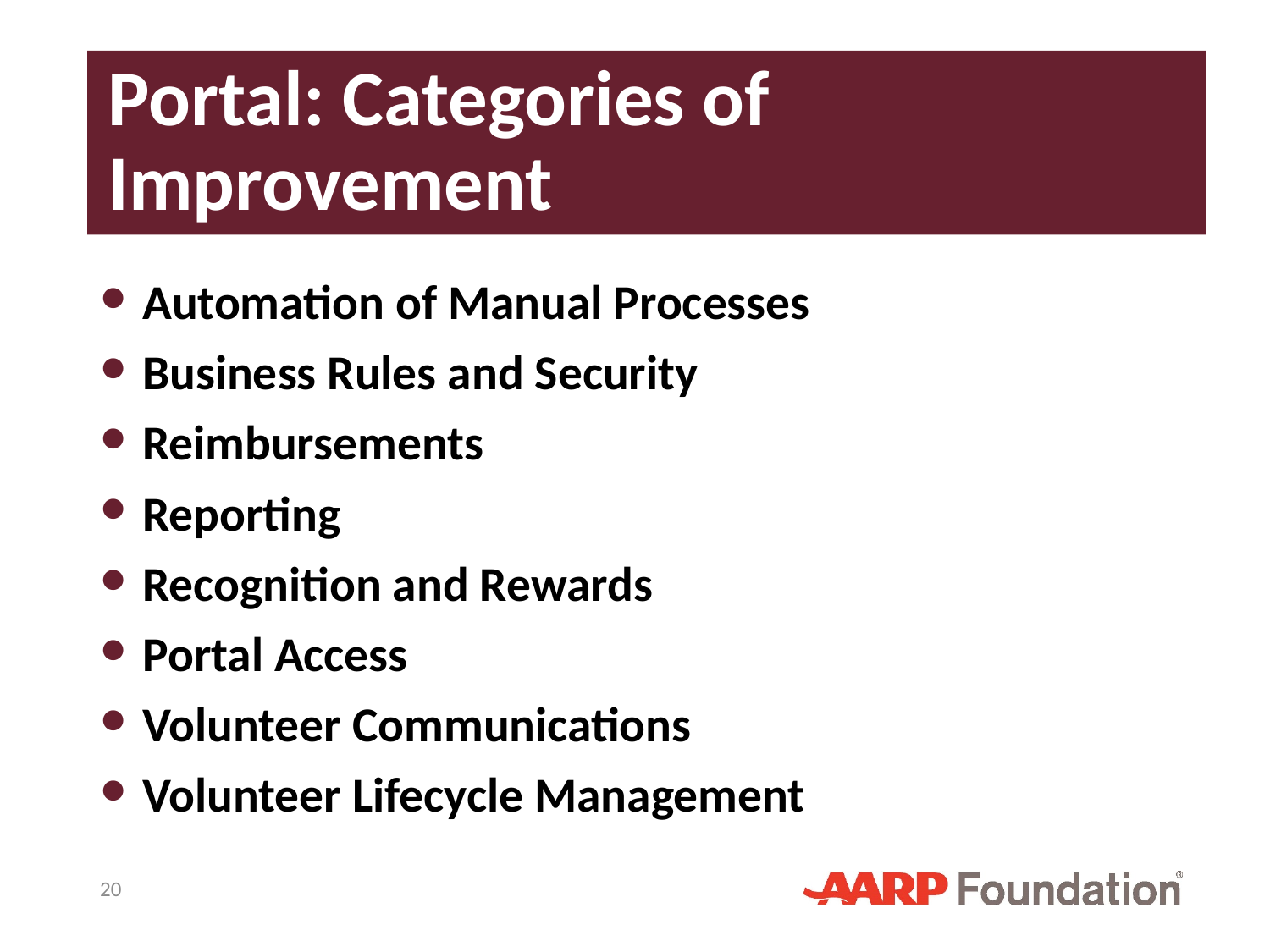

# Portal: Categories of Improvement
Automation of Manual Processes
Business Rules and Security
Reimbursements
Reporting
Recognition and Rewards
Portal Access
Volunteer Communications
Volunteer Lifecycle Management

20